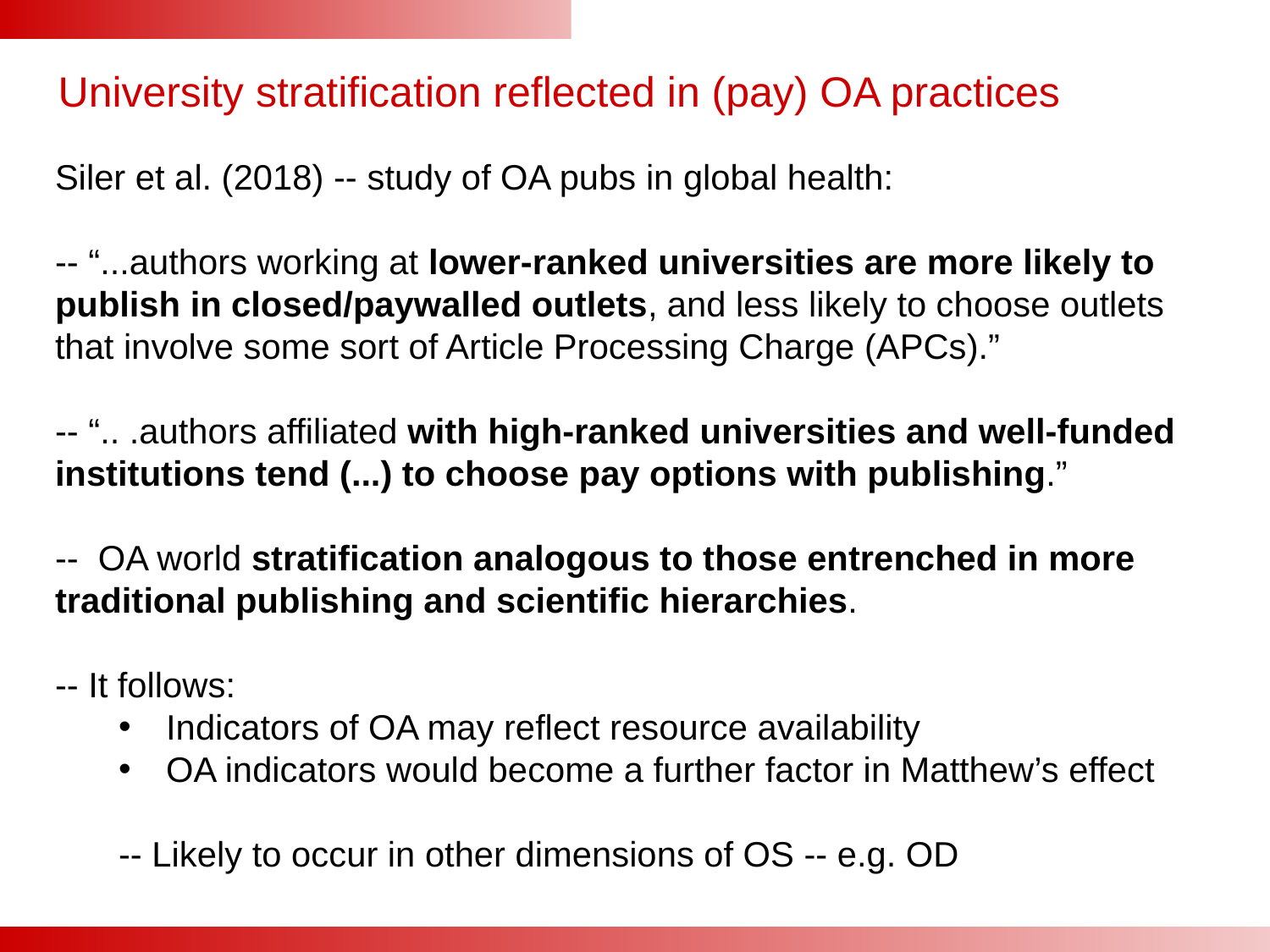

# University stratification reflected in (pay) OA practices
Siler et al. (2018) -- study of OA pubs in global health:

-- “...authors working at lower-ranked universities are more likely to publish in closed/paywalled outlets, and less likely to choose outlets that involve some sort of Article Processing Charge (APCs).”

-- “.. .authors affiliated with high-ranked universities and well-funded institutions tend (...) to choose pay options with publishing.”

--  OA world stratification analogous to those entrenched in more traditional publishing and scientific hierarchies.

-- It follows:
Indicators of OA may reflect resource availability
OA indicators would become a further factor in Matthew’s effect

-- Likely to occur in other dimensions of OS -- e.g. OD